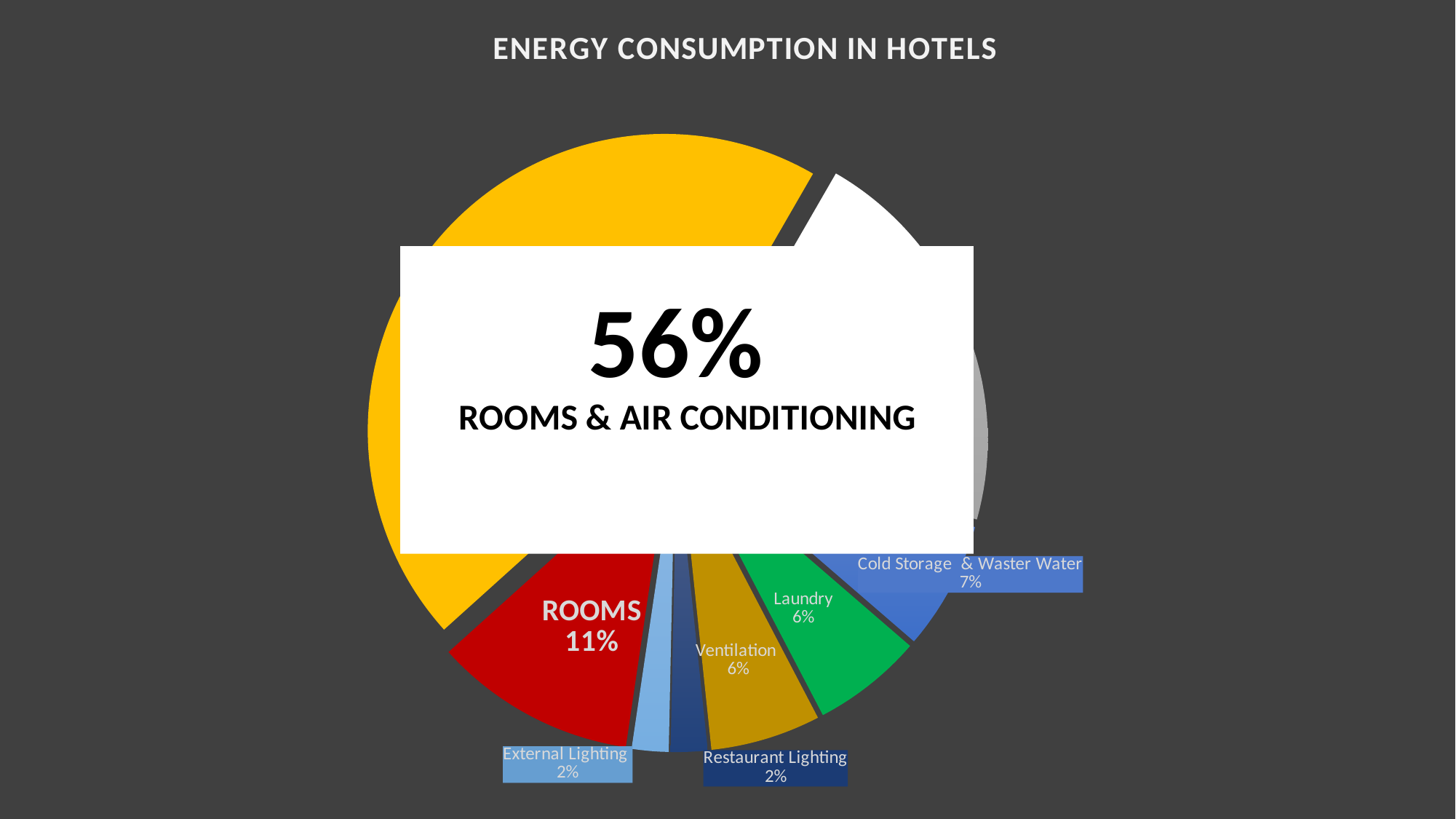

### Chart: ENERGY CONSUMPTION IN HOTELS

| Category | Sales |
|---|---|
| Kitchen  | 0.11 |
| Water Features | 0.1 |
| Cold Storage  & Waster Water | 0.07 |
| Laundry | 0.06 |
| Ventilation  | 0.06 |
| External Lighting  | 0.02 |
| Restaurant Lighting | 0.02 |
| Rooms | 0.11 |
| Air Conditioning  | 0.45 |